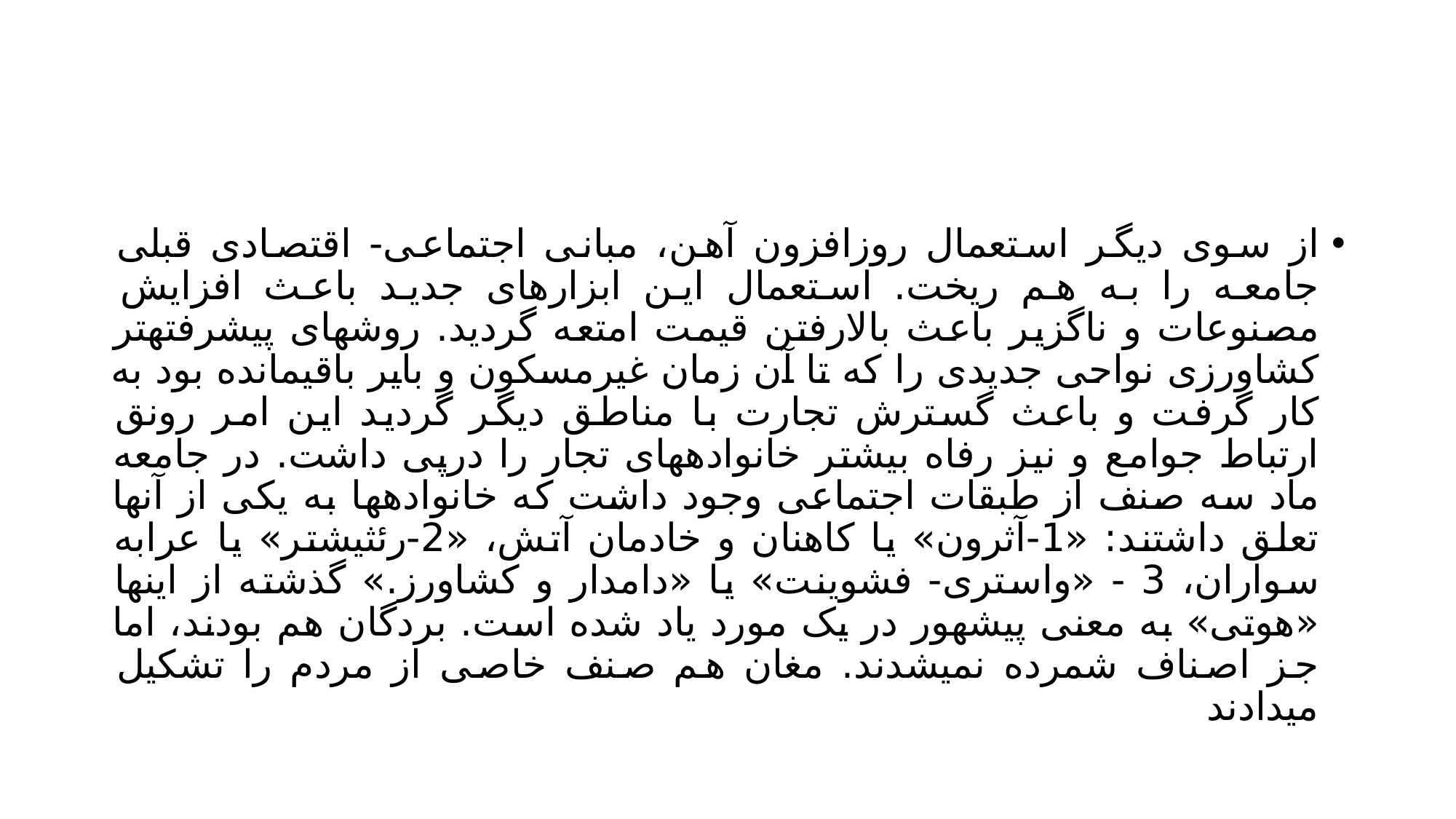

#
از سوی ديگر استعمال روزافزون آهن، مبانی اجتماعی- اقتصادی قبلی جامعه را به هم ريخت. استعمال اين ابزارهای جديد باعث افزايش مصنوعات و ناگزير باعث بالارفتن قیمت امتعه گرديد. روشهای پیشرفتهتر کشاورزی نواحی جديدی را که تا آن زمان غیرمسکون و باير باقیمانده بود به کار گرفت و باعث گسترش تجارت با مناطق ديگر گرديد اين امر رونق ارتباط جوامع و نیز رفاه بیشتر خانوادههای تجار را درپی داشت. در جامعه ماد سه صنف از طبقات اجتماعی وجود داشت که خانوادهها به يکی از آنها تعلق داشتند: «1-آثرون» يا کاهنان و خادمان آتش، «2-رئثیشتر» يا عرابه سواران، 3 - «واستری- فشوينت» يا «دامدار و کشاورز.» گذشته از اينها «هوتی» به معنی پیشهور در يک مورد ياد شده است. بردگان هم بودند، اما جز اصناف شمرده نمیشدند. مغان هم صنف خاصی از مردم را تشکیل میدادند